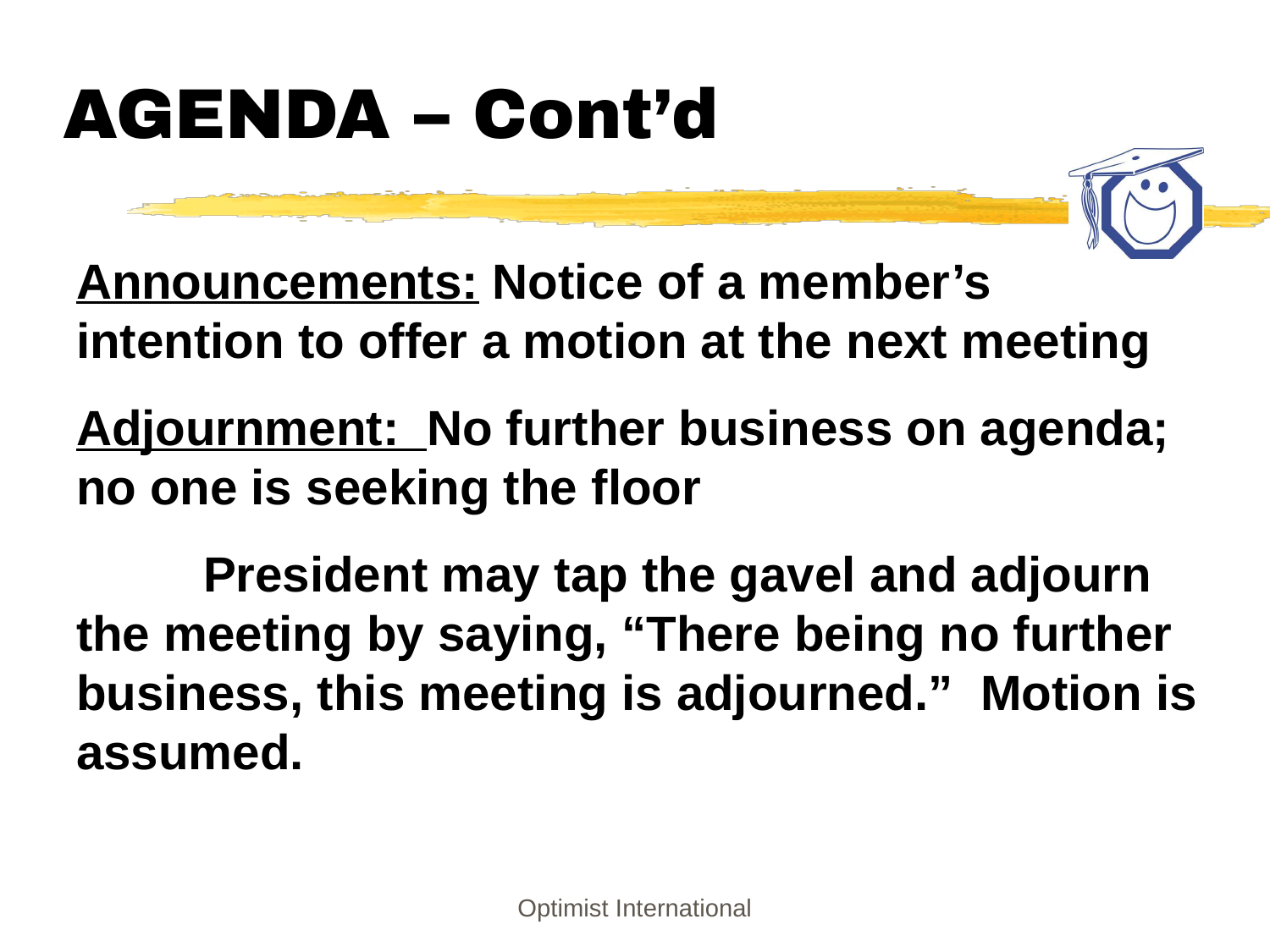

# AGENDA – Cont’d
Announcements: Notice of a member’s intention to offer a motion at the next meeting
Adjournment:  No further business on agenda; no one is seeking the floor
	President may tap the gavel and adjourn the meeting by saying, “There being no further business, this meeting is adjourned.”  Motion is assumed.
Optimist International
38